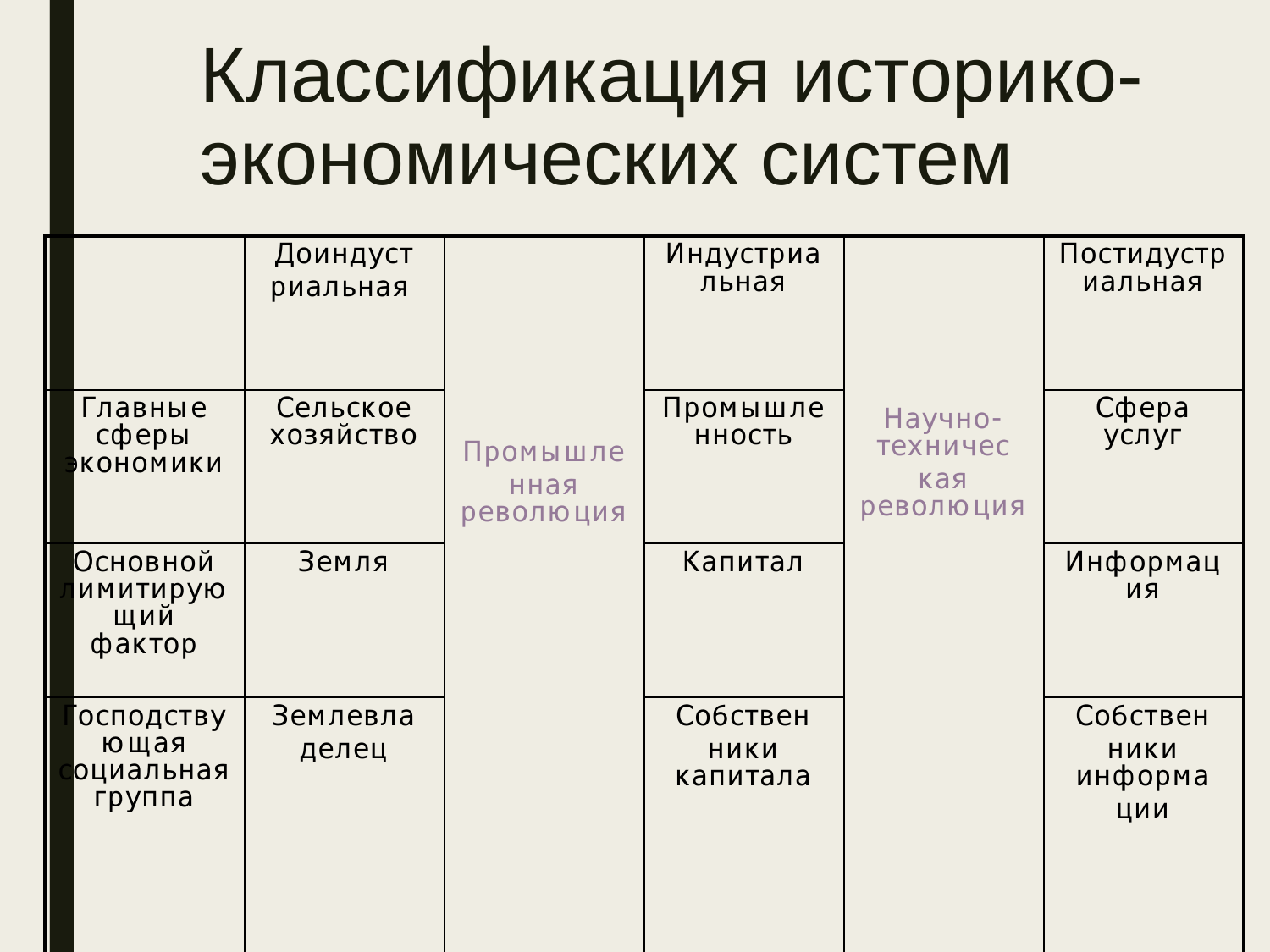

Классификация историко-экономических систем
|  | Доиндуст риальная | Промышле нная революция | Индустриальная | Научно-техничес кая революция | Постидустриальная |
| --- | --- | --- | --- | --- | --- |
| Главные сферы экономики | Сельское хозяйство |  | Промышленность |  | Сфера услуг |
| Основной лимитирующий фактор | Земля |  | Капитал |  | Информация |
| Господствующая социальная группа | Землевла делец |  | Собствен ники капитала |  | Собствен ники информа ции |